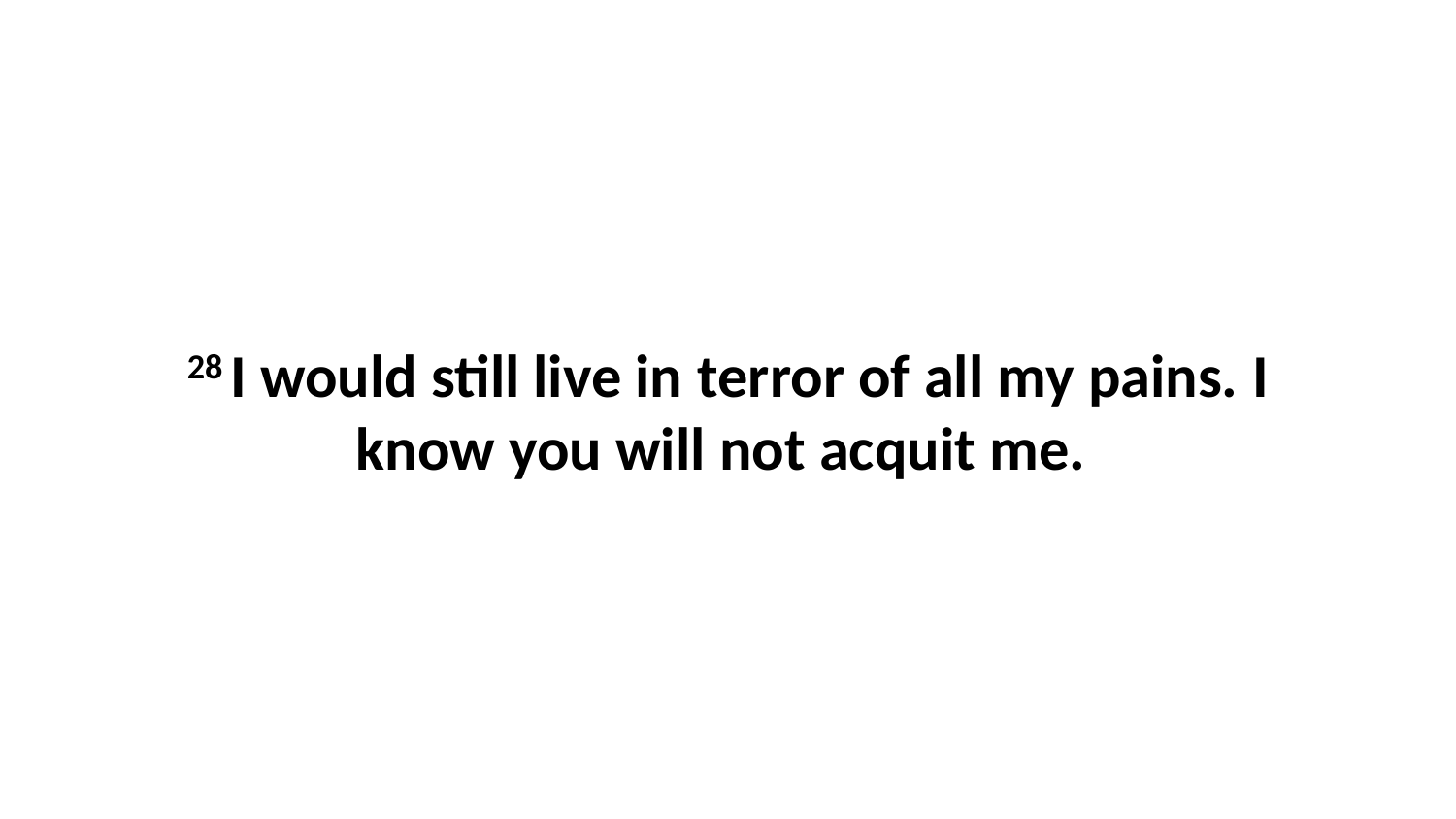

28 I would still live in terror of all my pains. I know you will not acquit me.